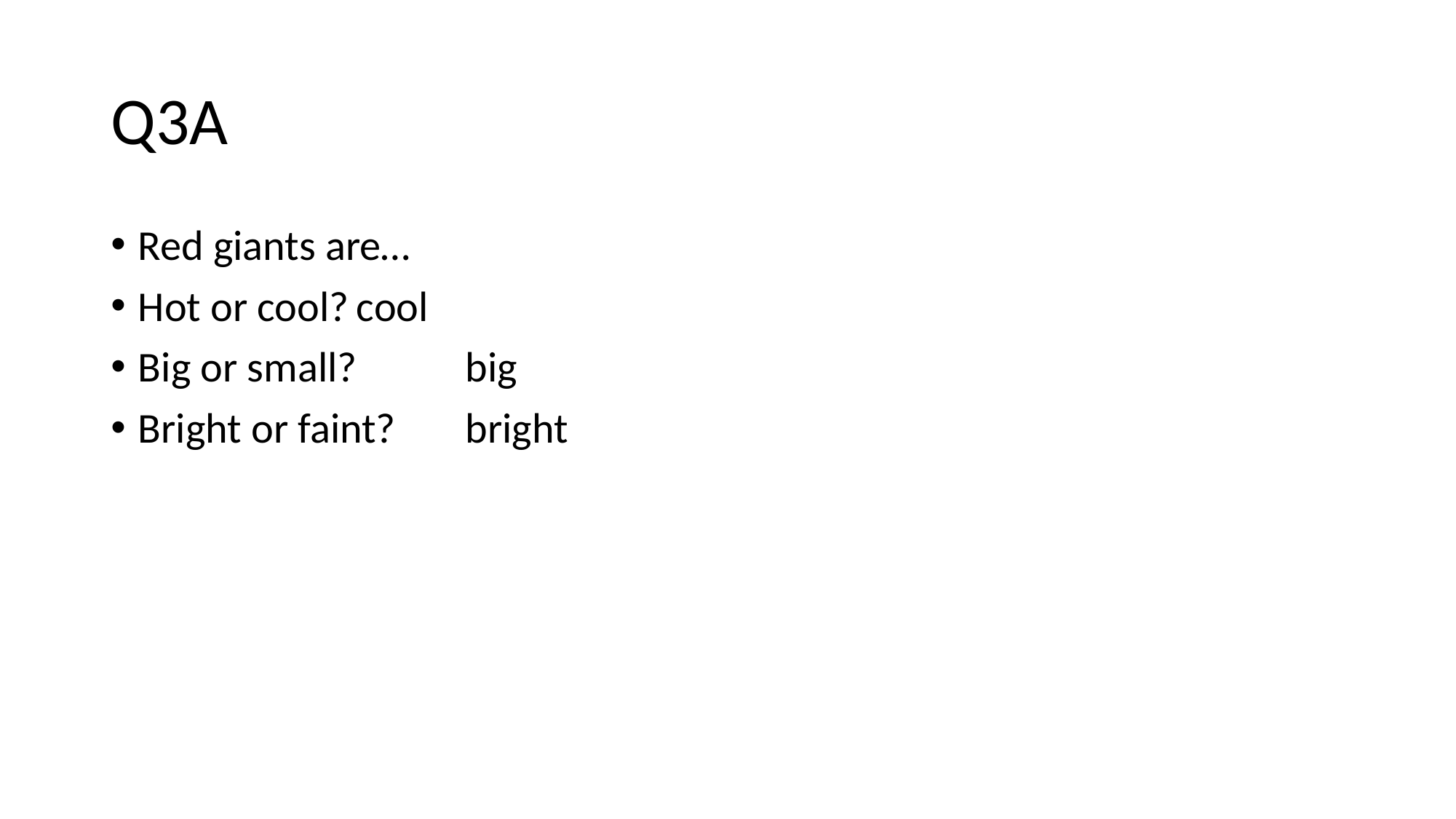

# Q3A
Red giants are…
Hot or cool?	cool
Big or small?	big
Bright or faint?	bright